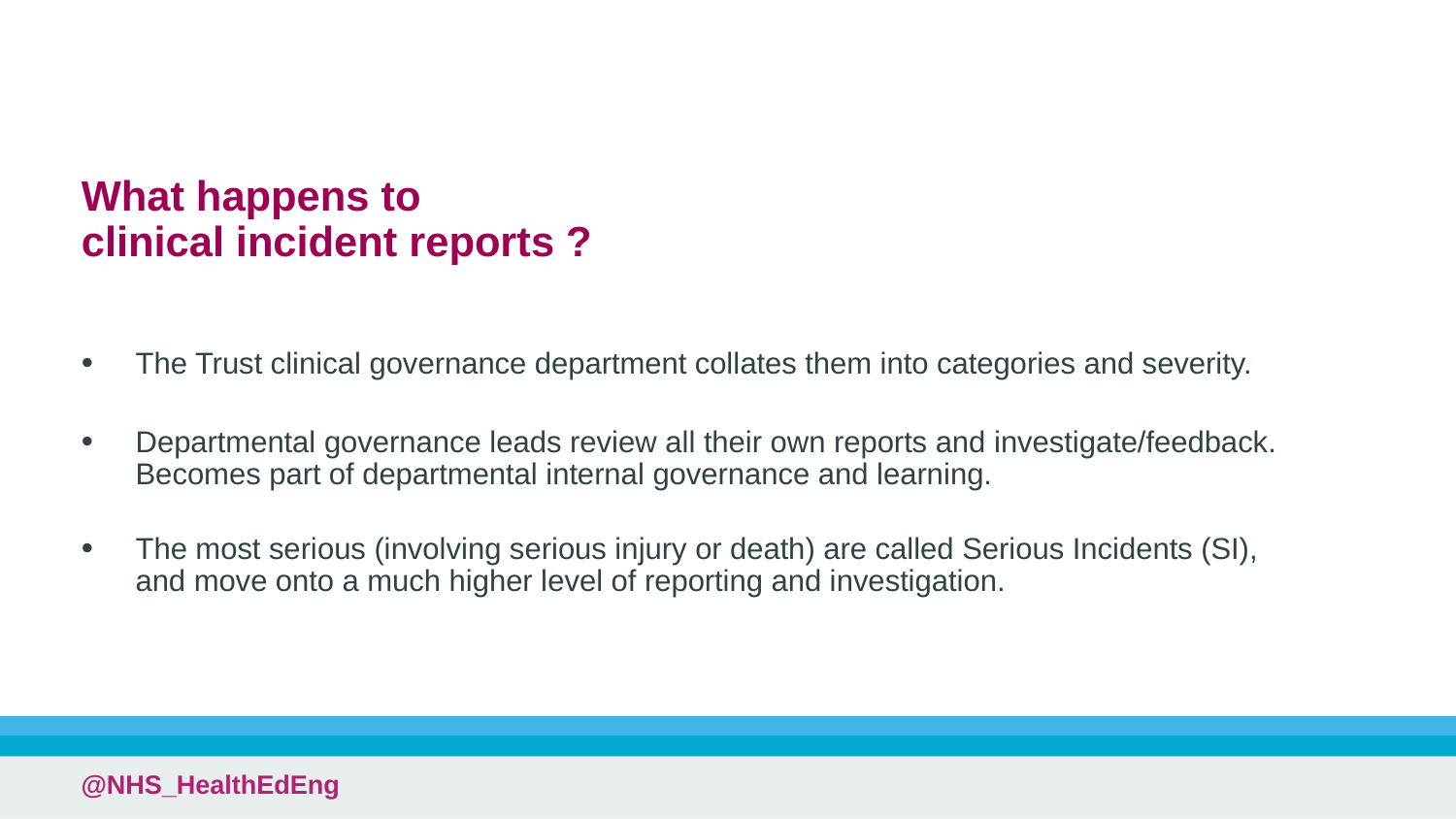

# What happens to clinical incident reports ?
The Trust clinical governance department collates them into categories and severity.
Departmental governance leads review all their own reports and investigate/feedback. Becomes part of departmental internal governance and learning.
The most serious (involving serious injury or death) are called Serious Incidents (SI), and move onto a much higher level of reporting and investigation.